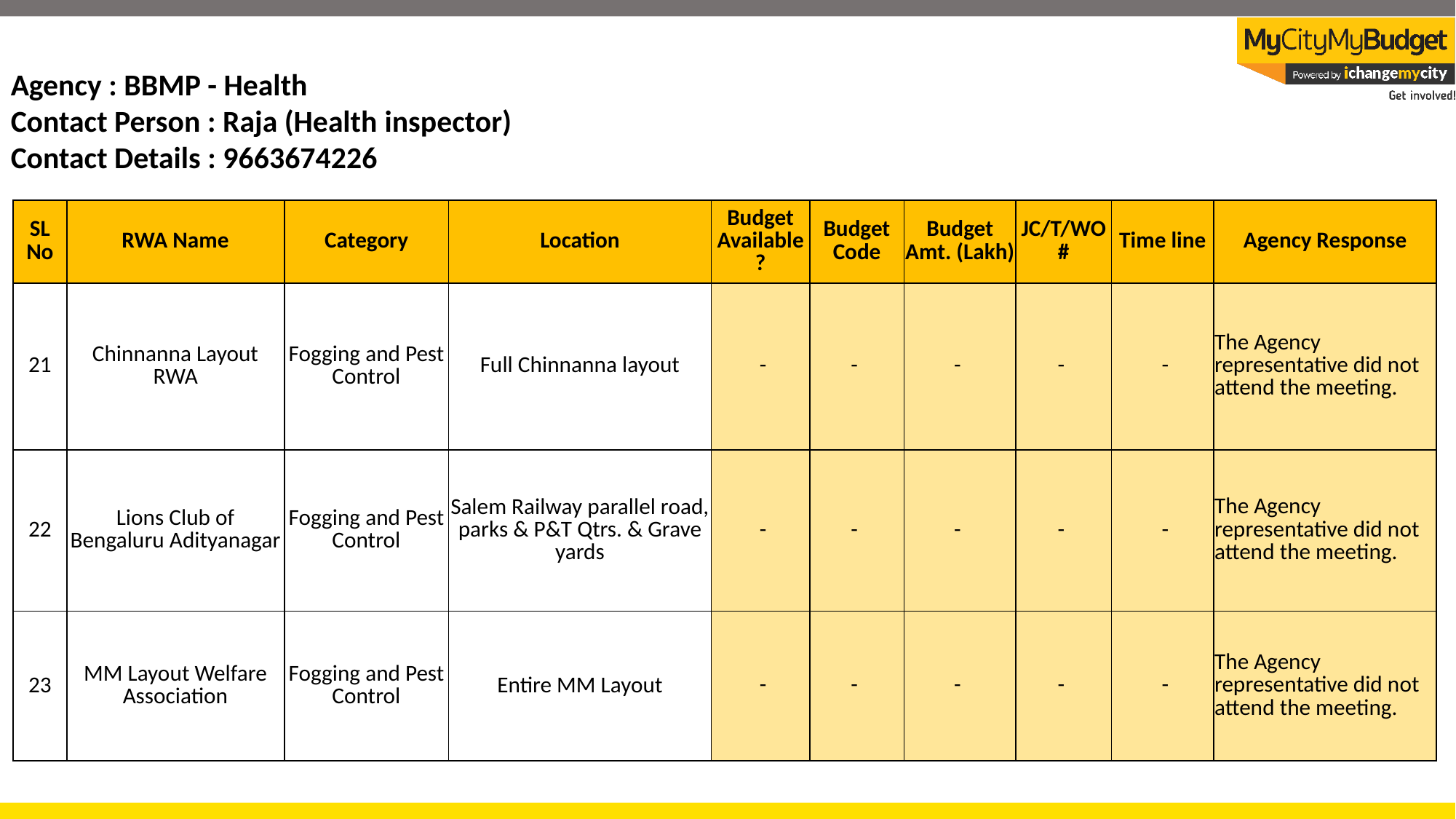

Agency : BBMP - Health
Contact Person : Raja (Health inspector)
Contact Details : 9663674226
| SL No | RWA Name | Category | Location | Budget Available? | Budget Code | Budget Amt. (Lakh) | JC/T/WO # | Time line | Agency Response |
| --- | --- | --- | --- | --- | --- | --- | --- | --- | --- |
| 21 | Chinnanna Layout RWA | Fogging and Pest Control | Full Chinnanna layout | - | - | - | - | - | The Agency representative did not attend the meeting. |
| 22 | Lions Club of Bengaluru Adityanagar | Fogging and Pest Control | Salem Railway parallel road, parks & P&T Qtrs. & Grave yards | - | - | - | - | - | The Agency representative did not attend the meeting. |
| 23 | MM Layout Welfare Association | Fogging and Pest Control | Entire MM Layout | - | - | - | - | - | The Agency representative did not attend the meeting. |